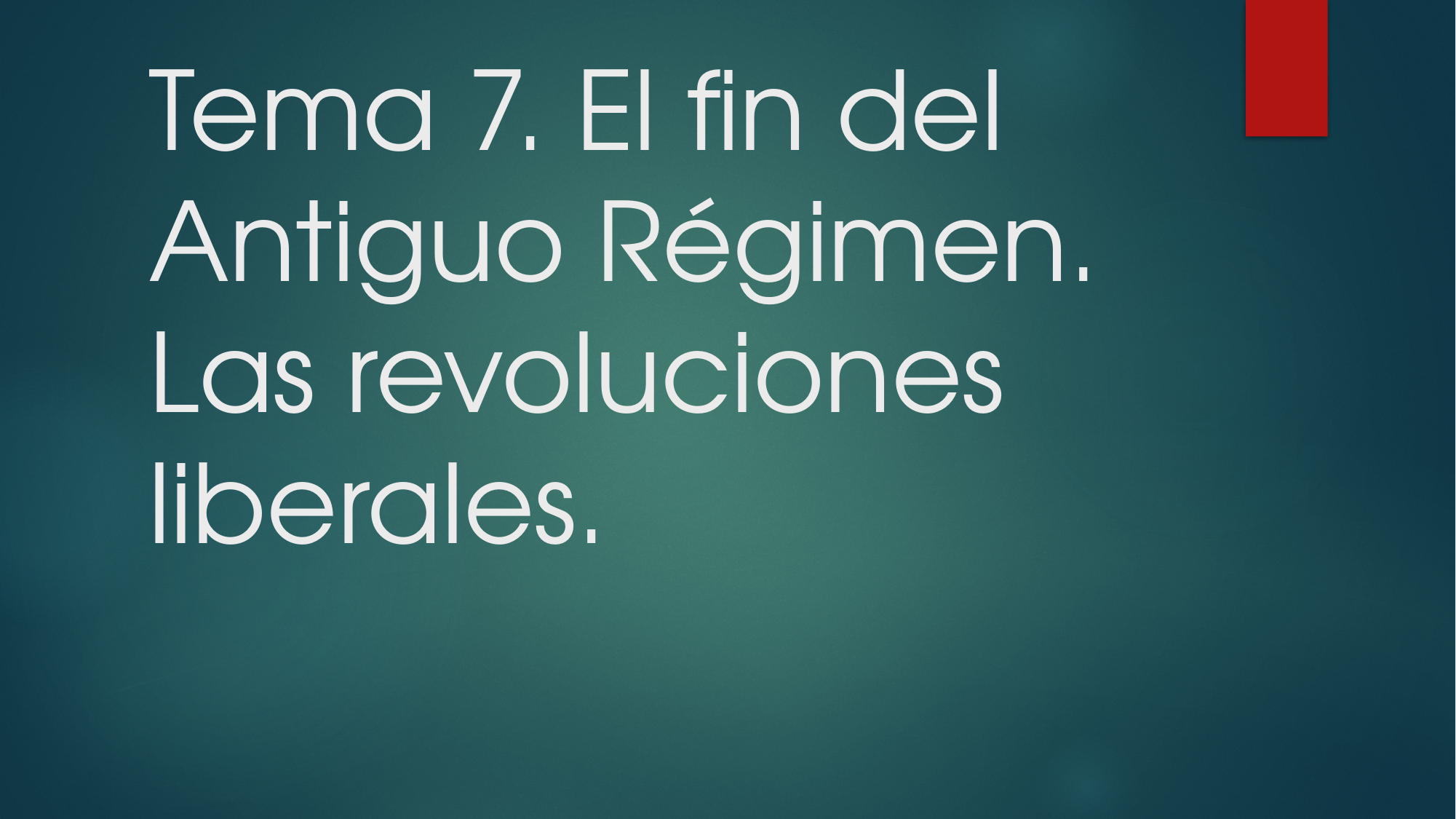

# Tema 7. El fin del Antiguo Régimen. Las revoluciones liberales.